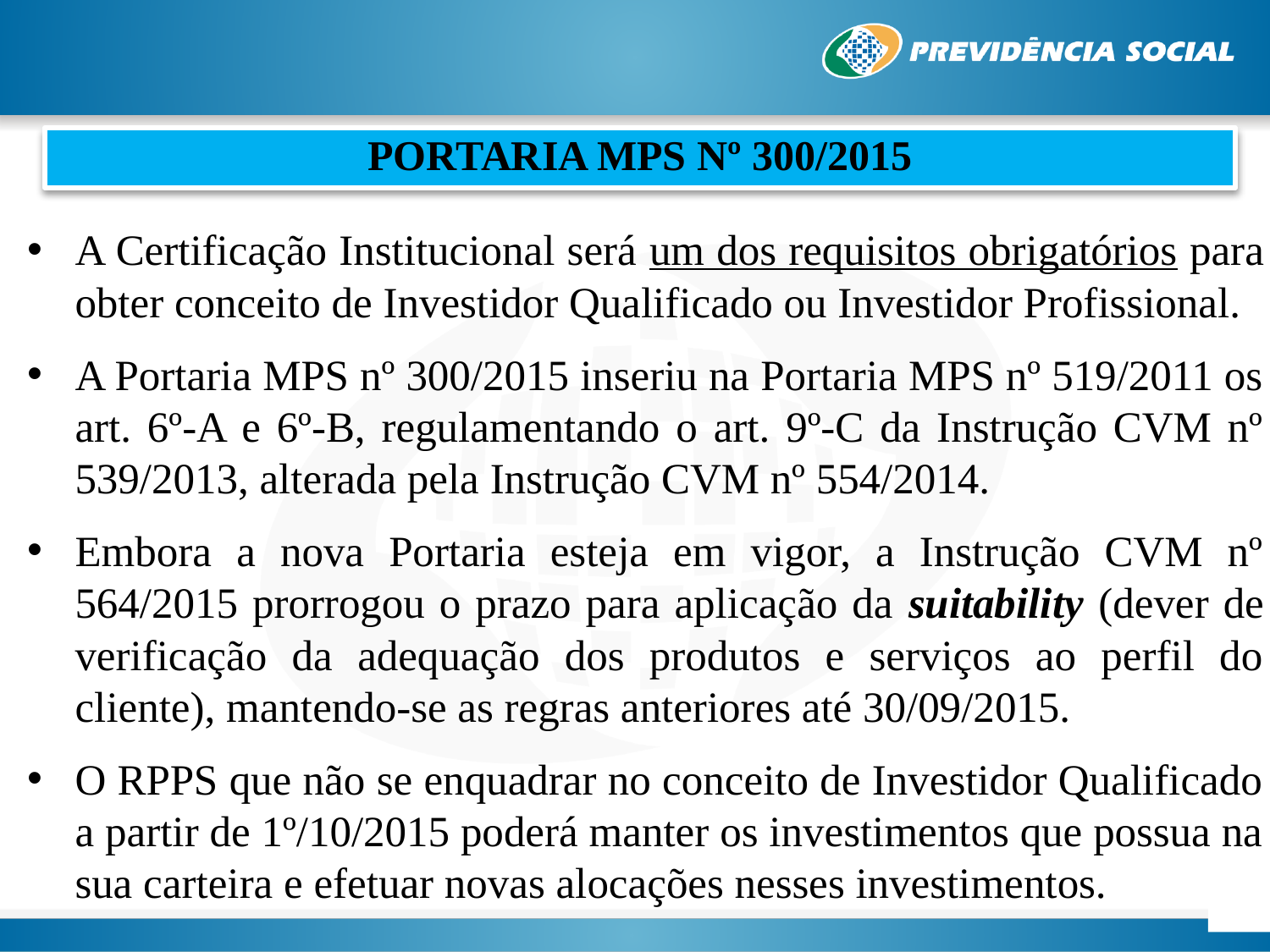

PORTARIA MPS Nº 300/2015
       PRÓ-GESTÃO RPPS - CERTIFICAÇÃO INSTITUCIONAL

A Certificação Institucional será um dos requisitos obrigatórios para obter conceito de Investidor Qualificado ou Investidor Profissional.
A Portaria MPS nº 300/2015 inseriu na Portaria MPS nº 519/2011 os art. 6º-A e 6º-B, regulamentando o art. 9º-C da Instrução CVM nº 539/2013, alterada pela Instrução CVM nº 554/2014.
Embora a nova Portaria esteja em vigor, a Instrução CVM nº 564/2015 prorrogou o prazo para aplicação da suitability (dever de verificação da adequação dos produtos e serviços ao perfil do cliente), mantendo-se as regras anteriores até 30/09/2015.
O RPPS que não se enquadrar no conceito de Investidor Qualificado a partir de 1º/10/2015 poderá manter os investimentos que possua na sua carteira e efetuar novas alocações nesses investimentos.